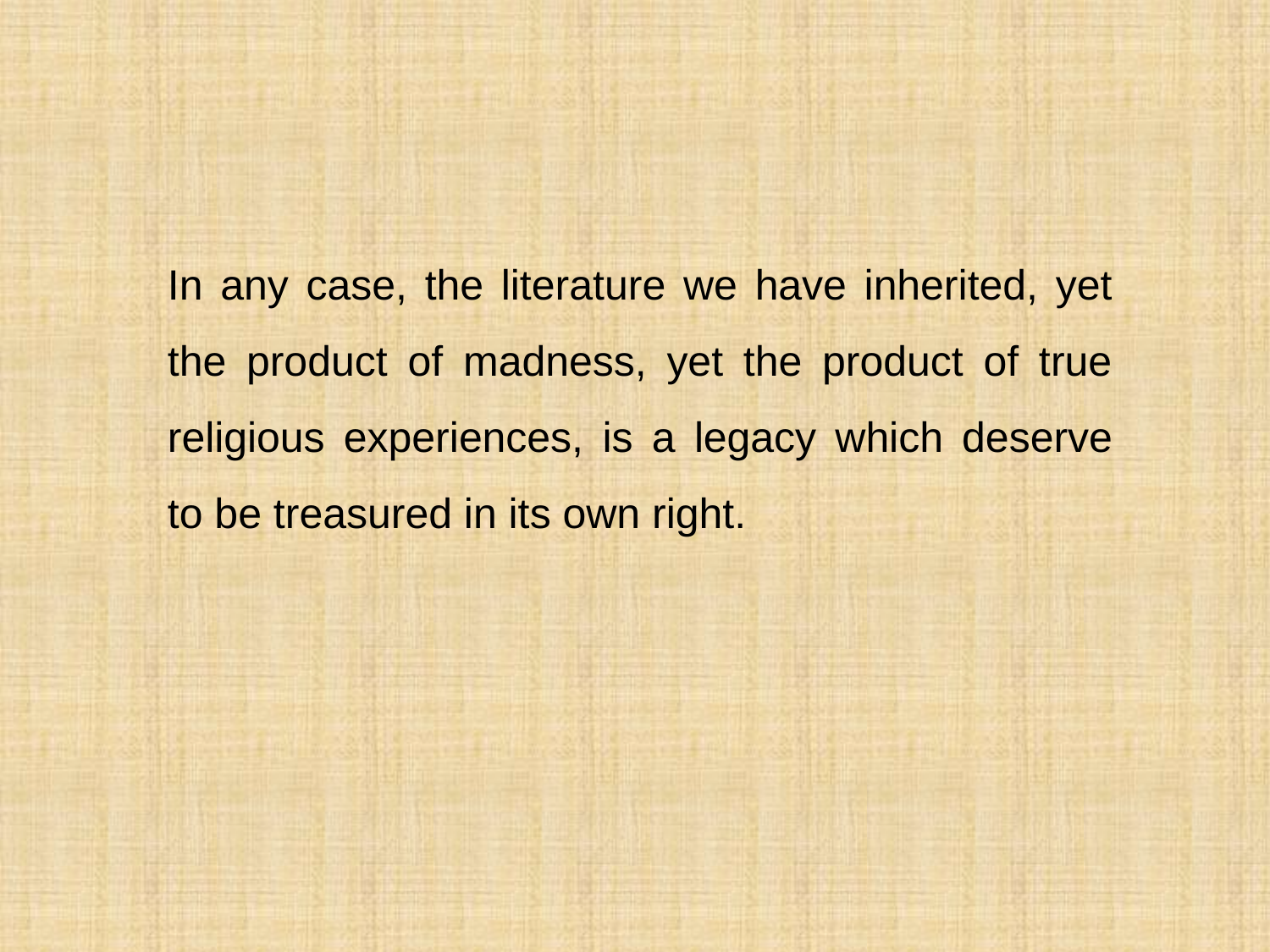

In any case, the literature we have inherited, yet the product of madness, yet the product of true religious experiences, is a legacy which deserve to be treasured in its own right.